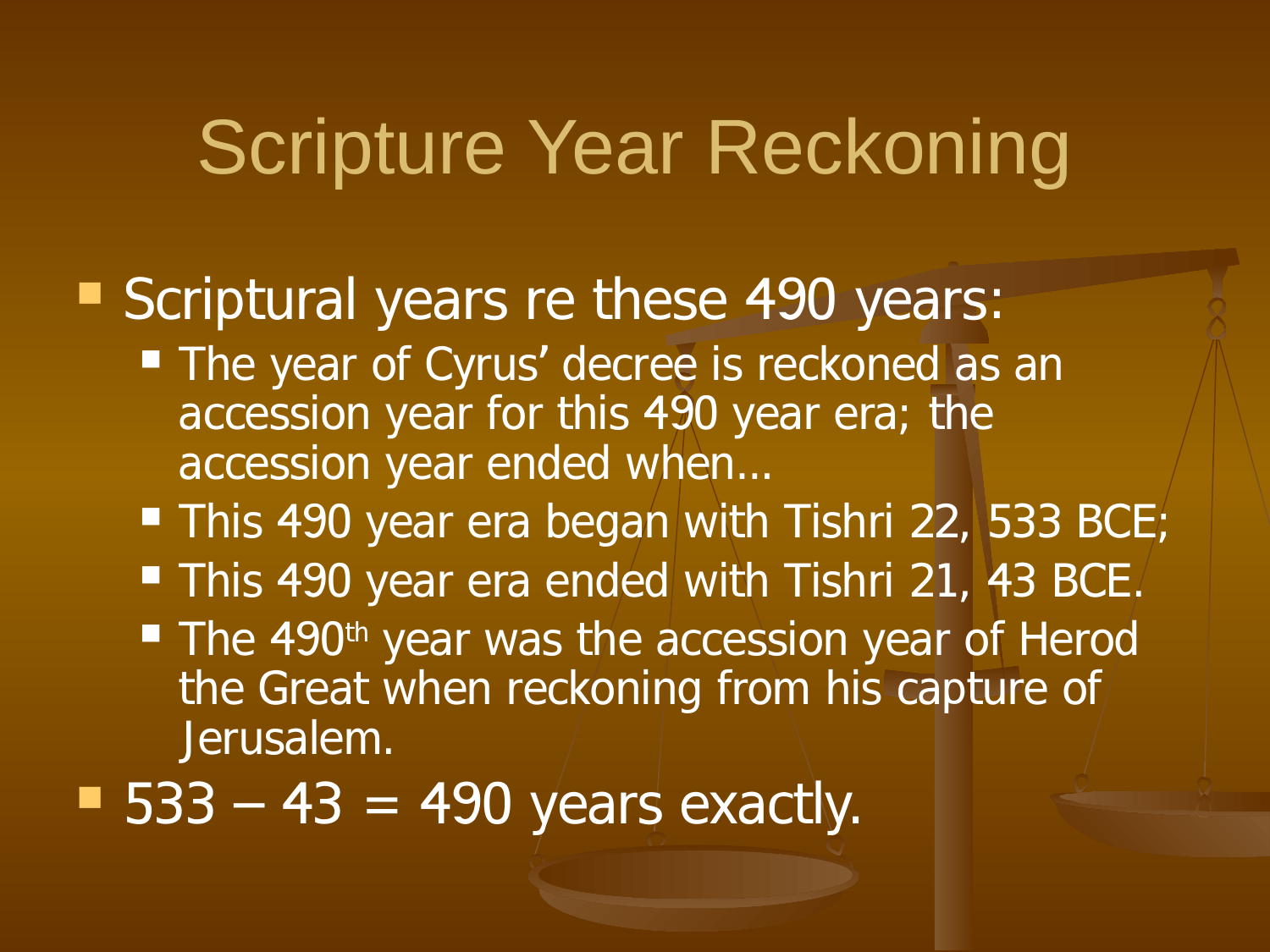

# Scripture Year Reckoning
Scriptural years re these 490 years:
The year of Cyrus’ decree is reckoned as an accession year for this 490 year era; the accession year ended when…
This 490 year era began with Tishri 22, 533 BCE;
This 490 year era ended with Tishri 21, 43 BCE.
The 490th year was the accession year of Herod the Great when reckoning from his capture of Jerusalem.
533 – 43 = 490 years exactly.